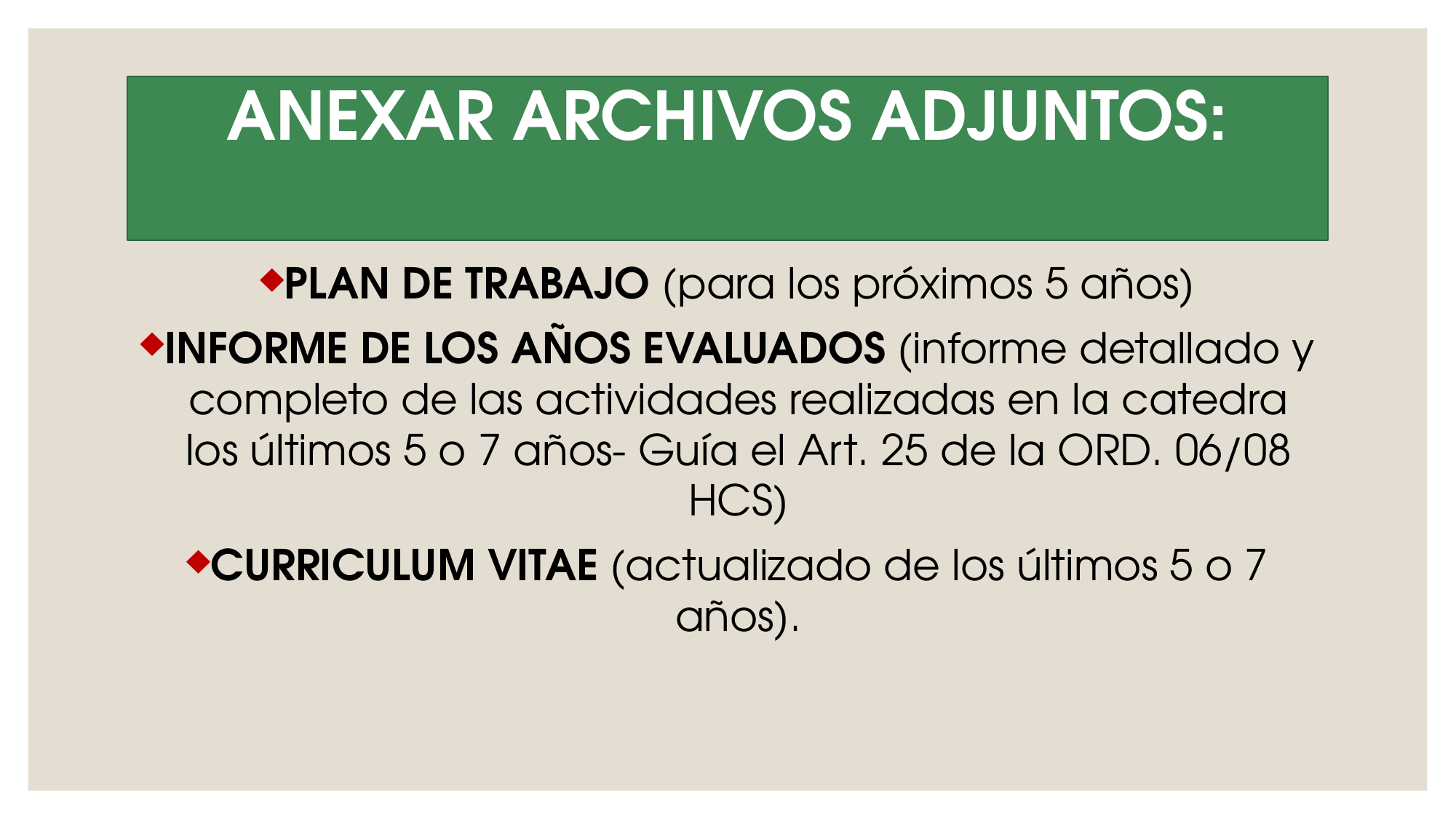

# ANEXAR ARCHIVOS ADJUNTOS:
PLAN DE TRABAJO (para los próximos 5 años)
INFORME DE LOS AÑOS EVALUADOS (informe detallado y completo de las actividades realizadas en la catedra los últimos 5 o 7 años- Guía el Art. 25 de la ORD. 06/08 HCS)
CURRICULUM VITAE (actualizado de los últimos 5 o 7 años).